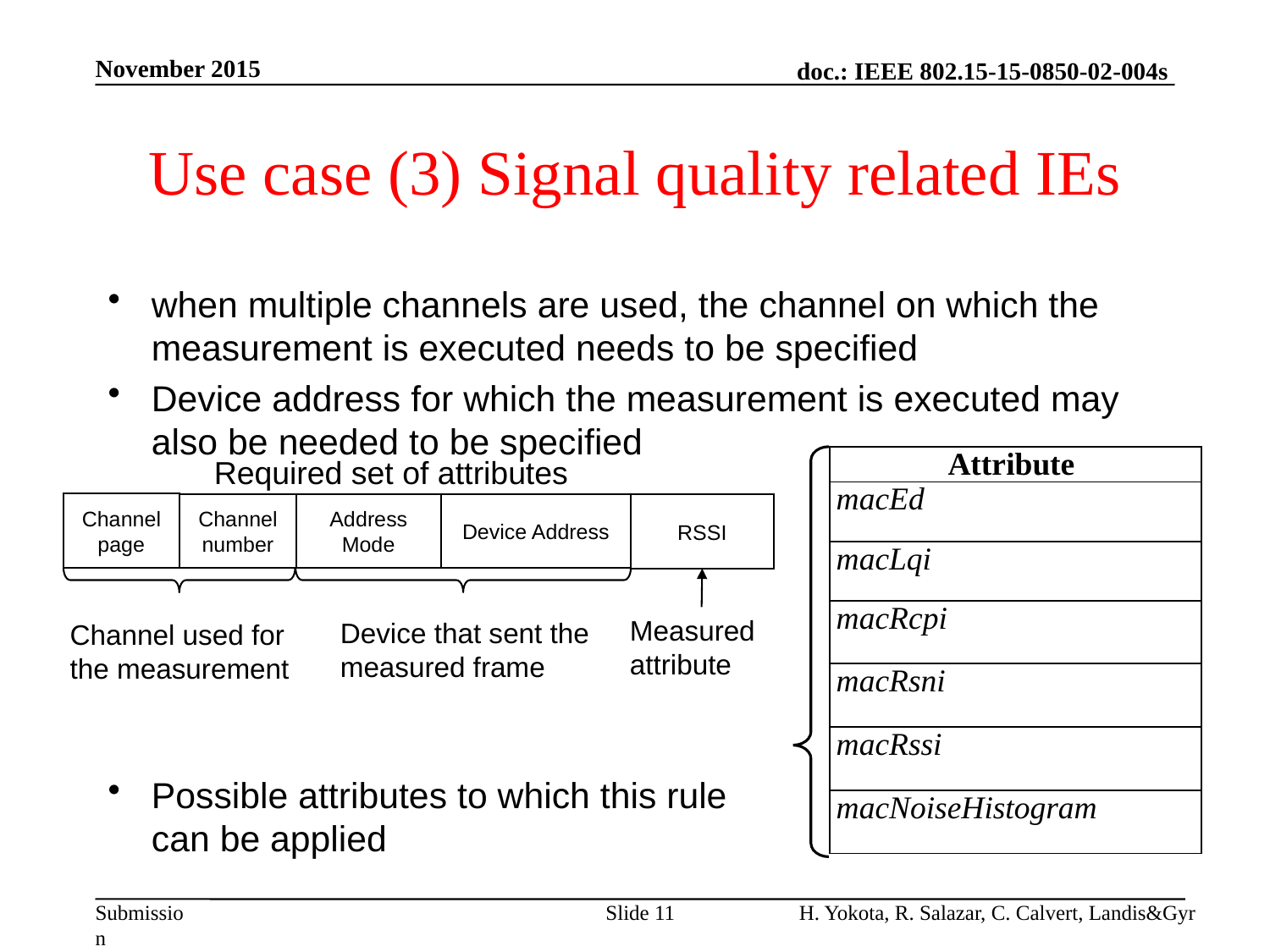

November 2015
# Use case (3) Signal quality related IEs
when multiple channels are used, the channel on which the measurement is executed needs to be specified
Device address for which the measurement is executed may also be needed to be specified

Possible attributes to which this rule
can be applied

Required set of attributes

| Attribute |
| --- |
| macEd |
| macLqi |
| macRcpi |
| macRsni |
| macRssi |
| macNoiseHistogram |

Channel page
Channel number
Address Mode
Device Address
RSSI
Measured
attribute
Device that sent the measured frame
Channel used for the measurement
Slide 11
H. Yokota, R. Salazar, C. Calvert, Landis&Gyr